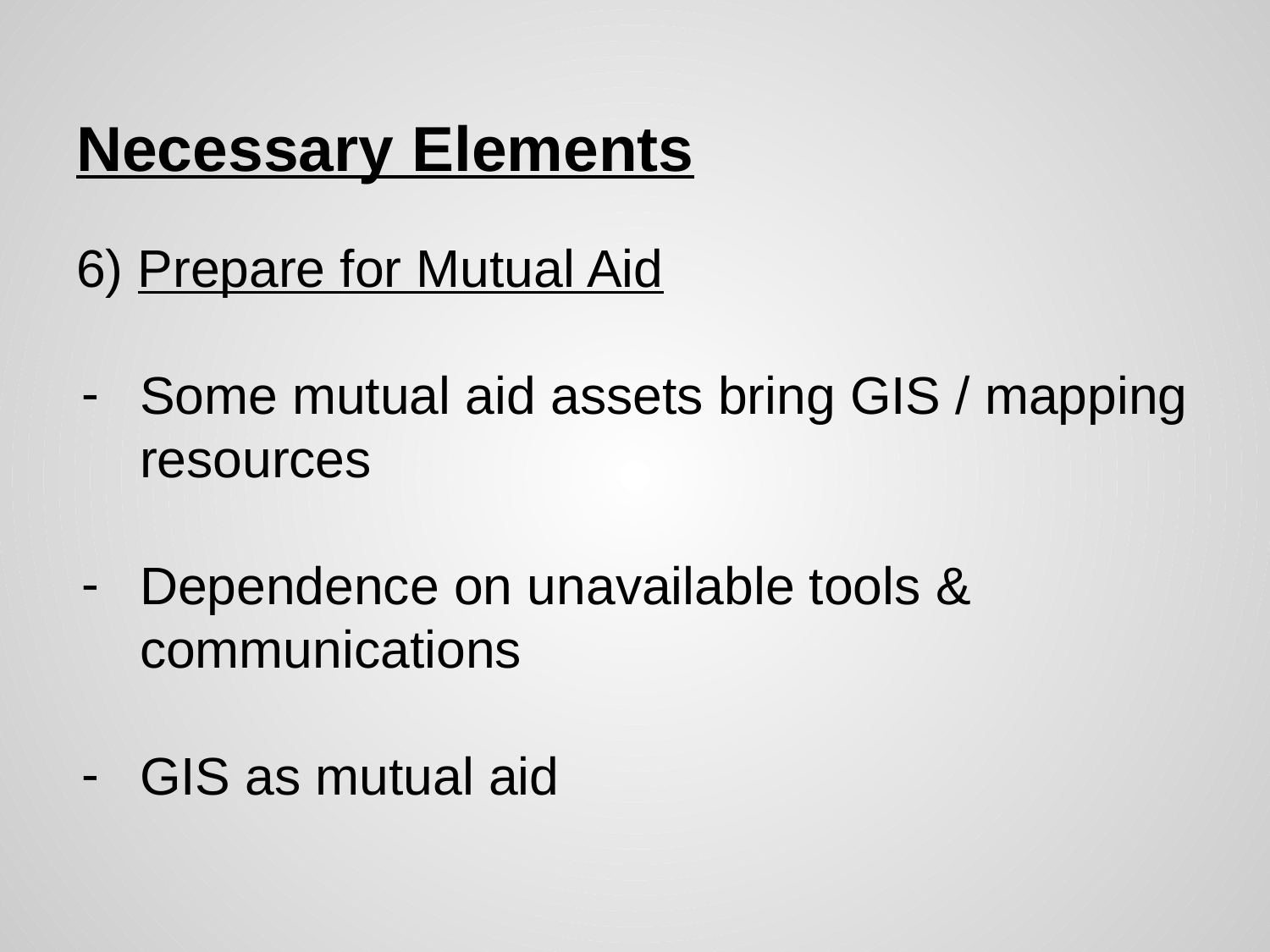

# Necessary Elements
6) Prepare for Mutual Aid

Some mutual aid assets bring GIS / mapping resources

Dependence on unavailable tools & communications

GIS as mutual aid